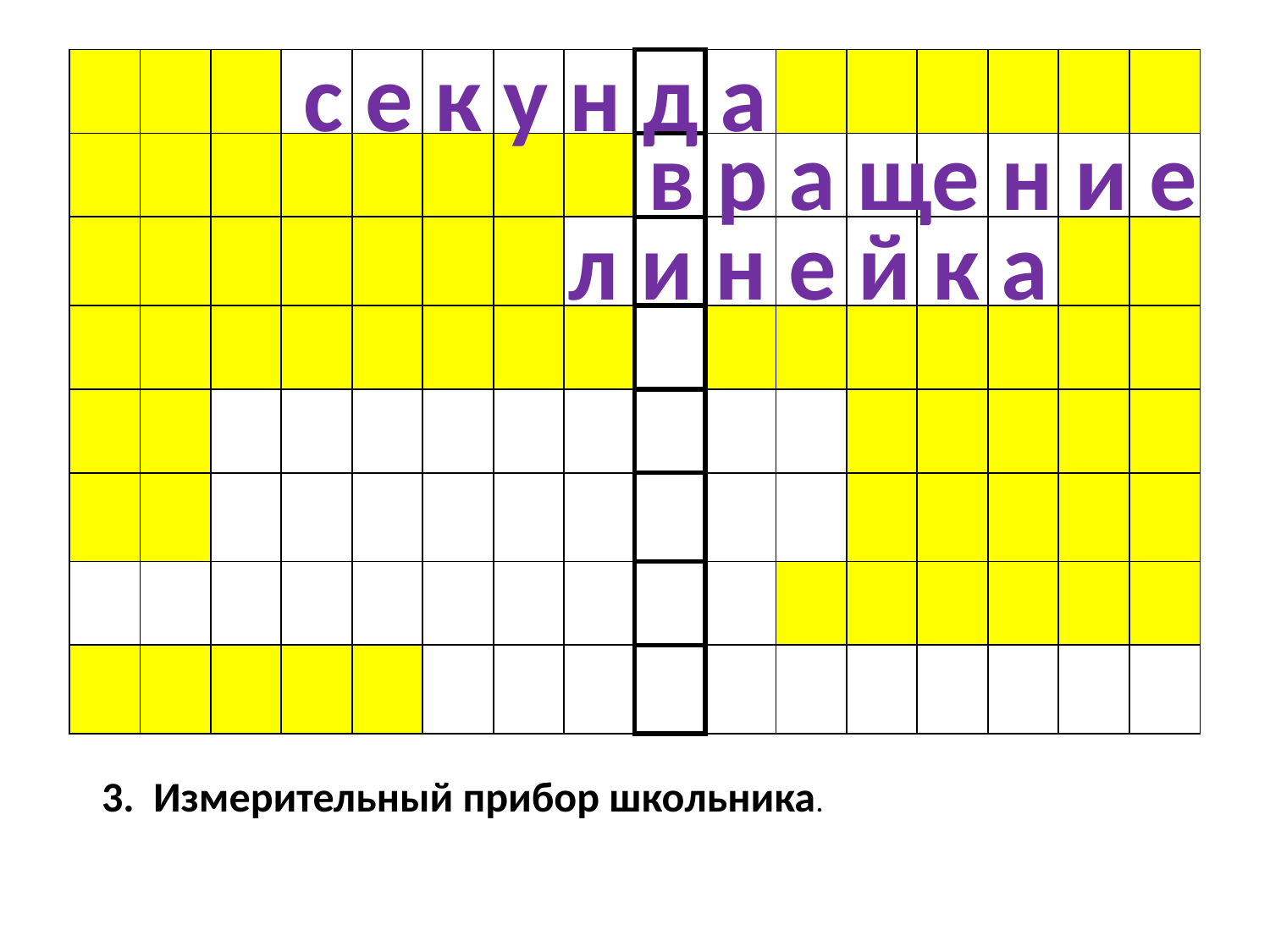

с е к у н д а
|  |  |  |  |  |  |  |  |  |  |  |  |  |  |  |  |
| --- | --- | --- | --- | --- | --- | --- | --- | --- | --- | --- | --- | --- | --- | --- | --- |
|  |  |  |  |  |  |  |  |  |  |  |  |  |  |  |  |
|  |  |  |  |  |  |  |  |  |  |  |  |  |  |  |  |
|  |  |  |  |  |  |  |  |  |  |  |  |  |  |  |  |
|  |  |  |  |  |  |  |  |  |  |  |  |  |  |  |  |
|  |  |  |  |  |  |  |  |  |  |  |  |  |  |  |  |
|  |  |  |  |  |  |  |  |  |  |  |  |  |  |  |  |
|  |  |  |  |  |  |  |  |  |  |  |  |  |  |  |  |
в р а ще н и е
л и н е й к а
3.  Измерительный прибор школьника.